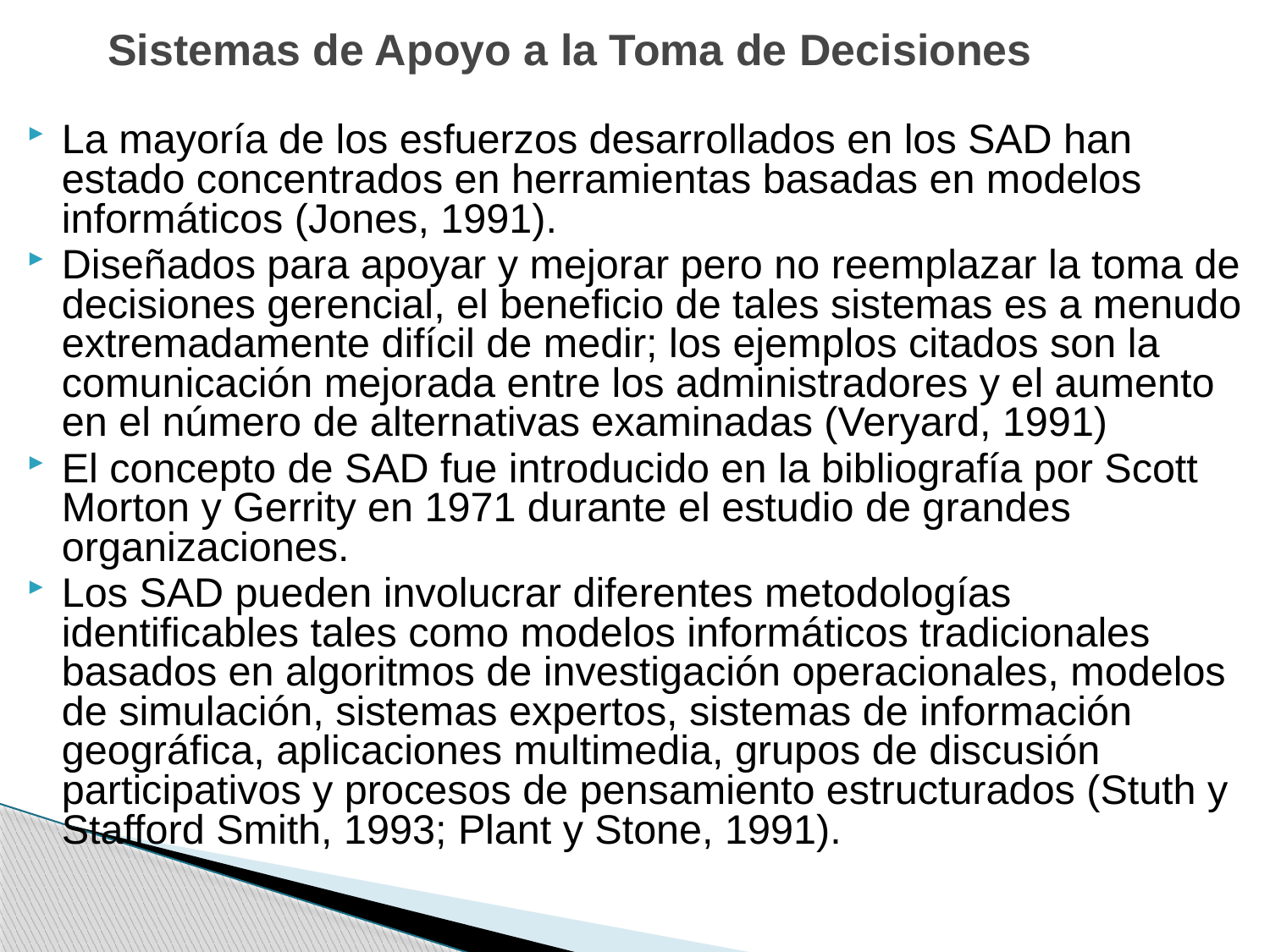

# Sistemas de Apoyo a la Toma de Decisiones
La mayoría de los esfuerzos desarrollados en los SAD han estado concentrados en herramientas basadas en modelos informáticos (Jones, 1991).
Diseñados para apoyar y mejorar pero no reemplazar la toma de decisiones gerencial, el beneficio de tales sistemas es a menudo extremadamente difícil de medir; los ejemplos citados son la comunicación mejorada entre los administradores y el aumento en el número de alternativas examinadas (Veryard, 1991)
El concepto de SAD fue introducido en la bibliografía por Scott Morton y Gerrity en 1971 durante el estudio de grandes organizaciones.
Los SAD pueden involucrar diferentes metodologías identificables tales como modelos informáticos tradicionales basados en algoritmos de investigación operacionales, modelos de simulación, sistemas expertos, sistemas de información geográfica, aplicaciones multimedia, grupos de discusión participativos y procesos de pensamiento estructurados (Stuth y Stafford Smith, 1993; Plant y Stone, 1991).